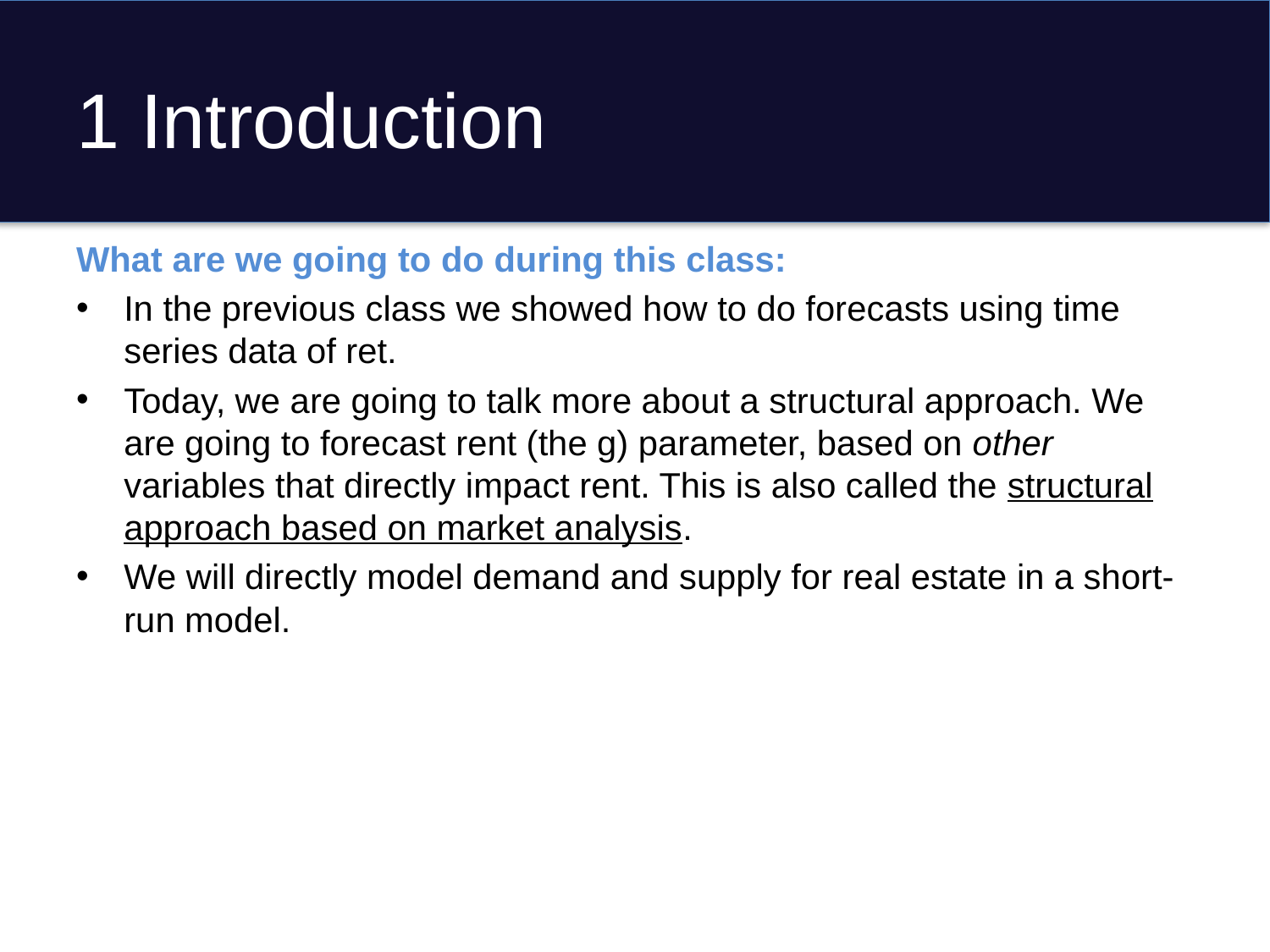

# 1 Introduction
What are we going to do during this class:
In the previous class we showed how to do forecasts using time series data of ret.
Today, we are going to talk more about a structural approach. We are going to forecast rent (the g) parameter, based on other variables that directly impact rent. This is also called the structural approach based on market analysis.
We will directly model demand and supply for real estate in a short-run model.